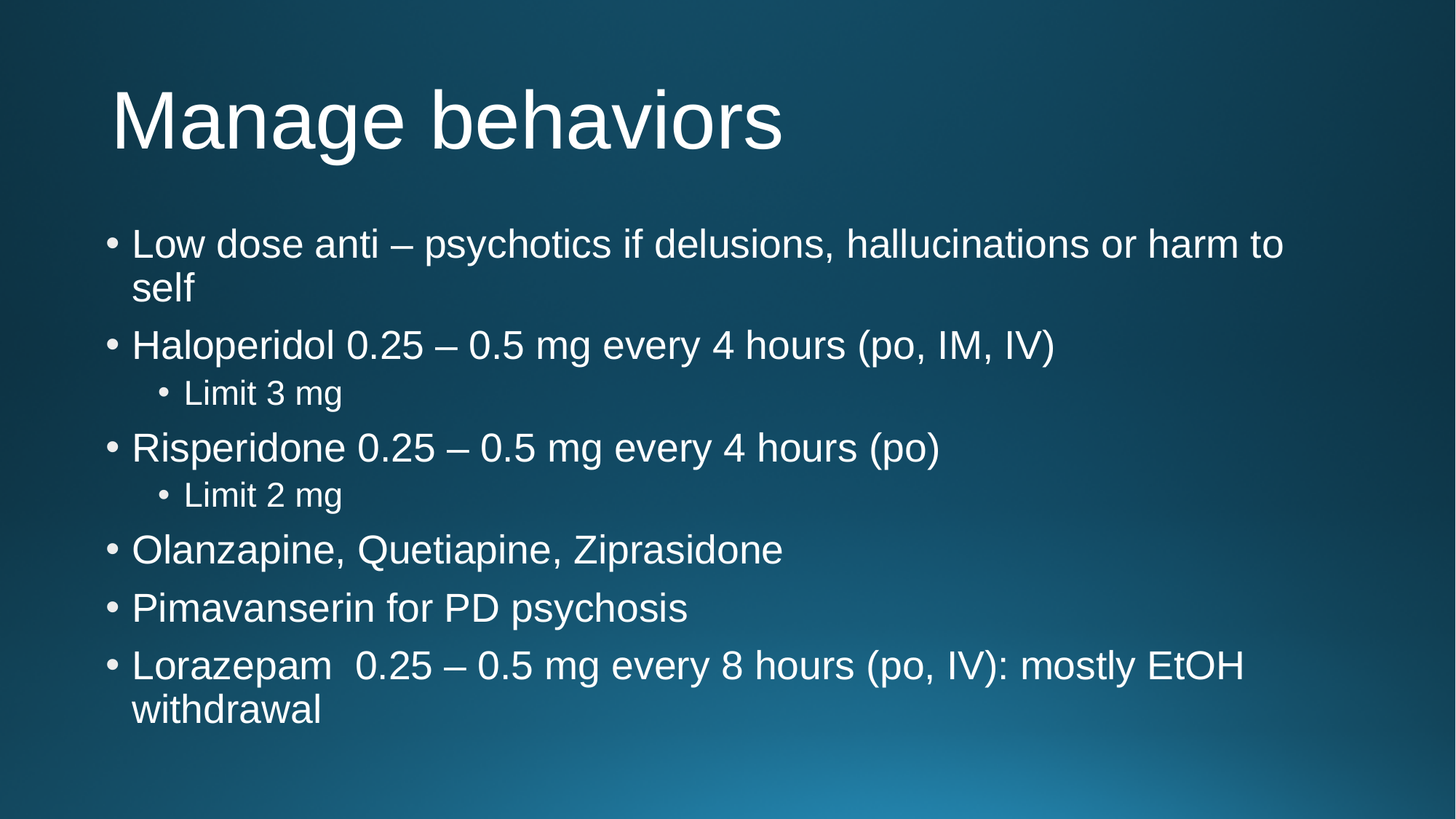

# Manage behaviors
Low dose anti – psychotics if delusions, hallucinations or harm to self
Haloperidol 0.25 – 0.5 mg every 4 hours (po, IM, IV)
Limit 3 mg
Risperidone 0.25 – 0.5 mg every 4 hours (po)
Limit 2 mg
Olanzapine, Quetiapine, Ziprasidone
Pimavanserin for PD psychosis
Lorazepam  0.25 – 0.5 mg every 8 hours (po, IV): mostly EtOH withdrawal